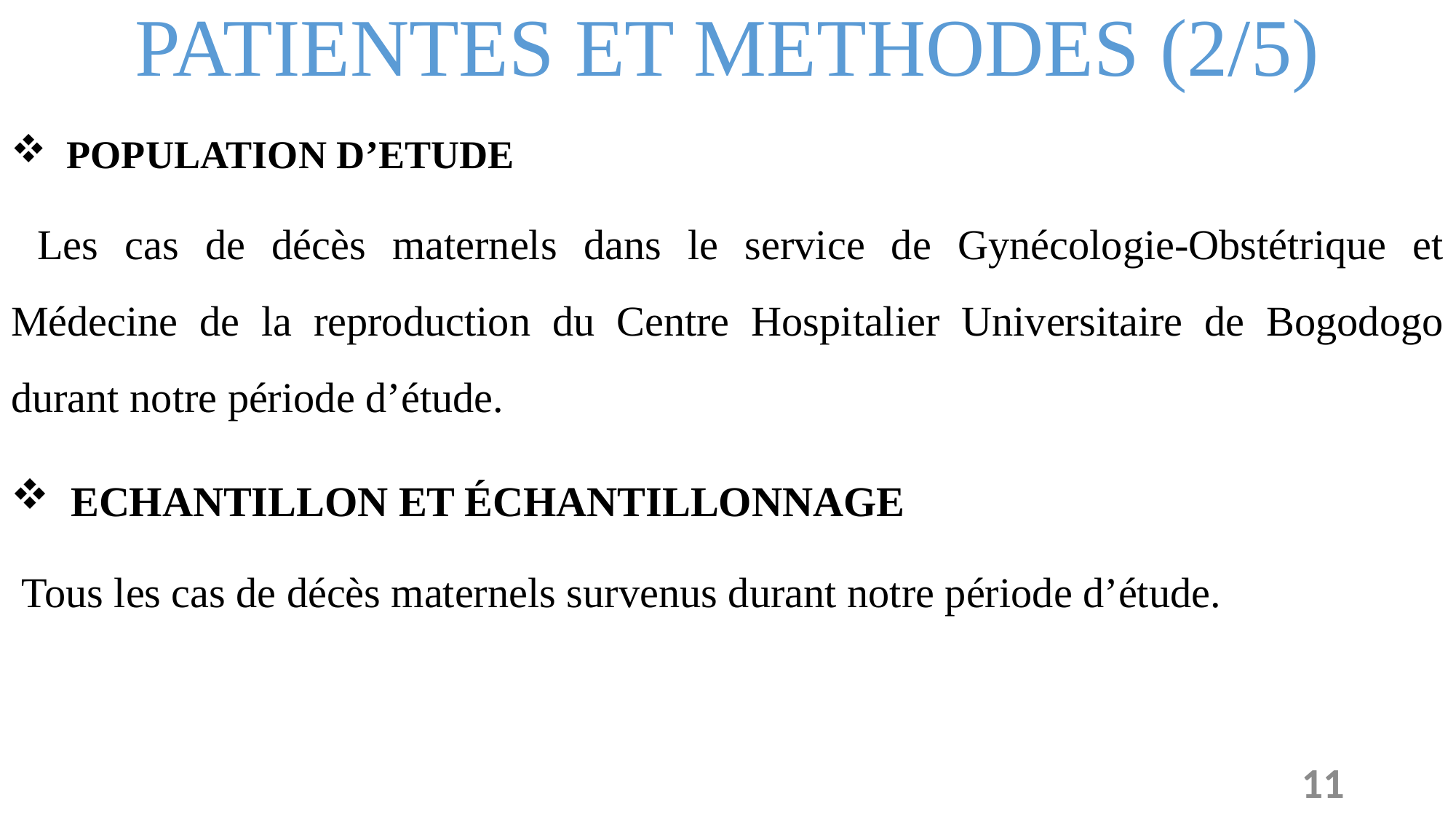

PATIENTES ET METHODES (2/5)
  POPULATION D’ETUDE
 Les cas de décès maternels dans le service de Gynécologie-Obstétrique et Médecine de la reproduction du Centre Hospitalier Universitaire de Bogodogo durant notre période d’étude.
  ECHANTILLON ET ÉCHANTILLONNAGE
 Tous les cas de décès maternels survenus durant notre période d’étude.

11